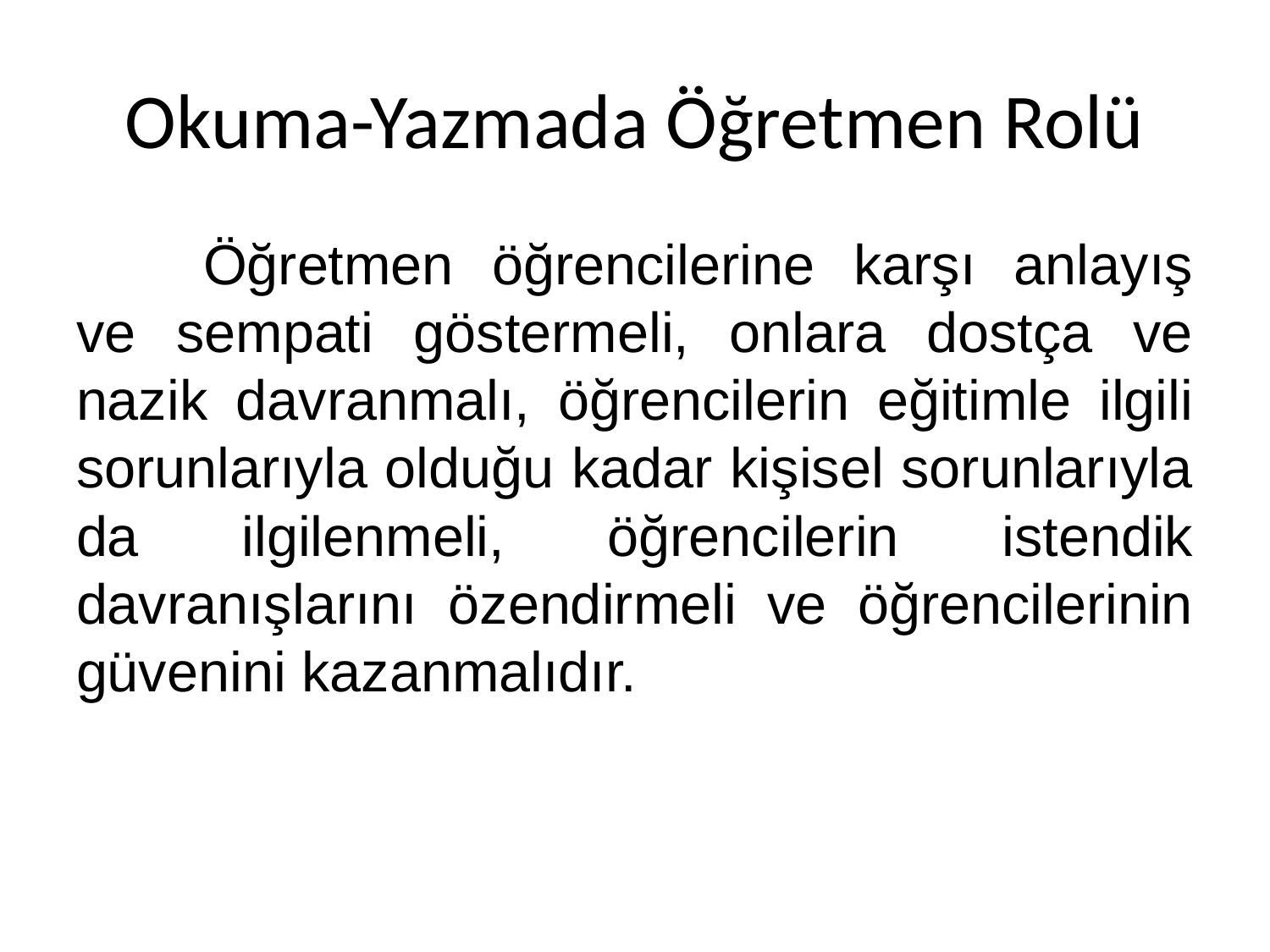

# Okuma-Yazmada Öğretmen Rolü
	Öğretmen öğrencilerine karşı anlayış ve sempati göstermeli, onlara dostça ve nazik davranmalı, öğrencilerin eğitimle ilgili sorunlarıyla olduğu kadar kişisel sorunlarıyla da ilgilenmeli, öğrencilerin istendik davranışlarını özendirmeli ve öğrencilerinin güvenini kazanmalıdır.